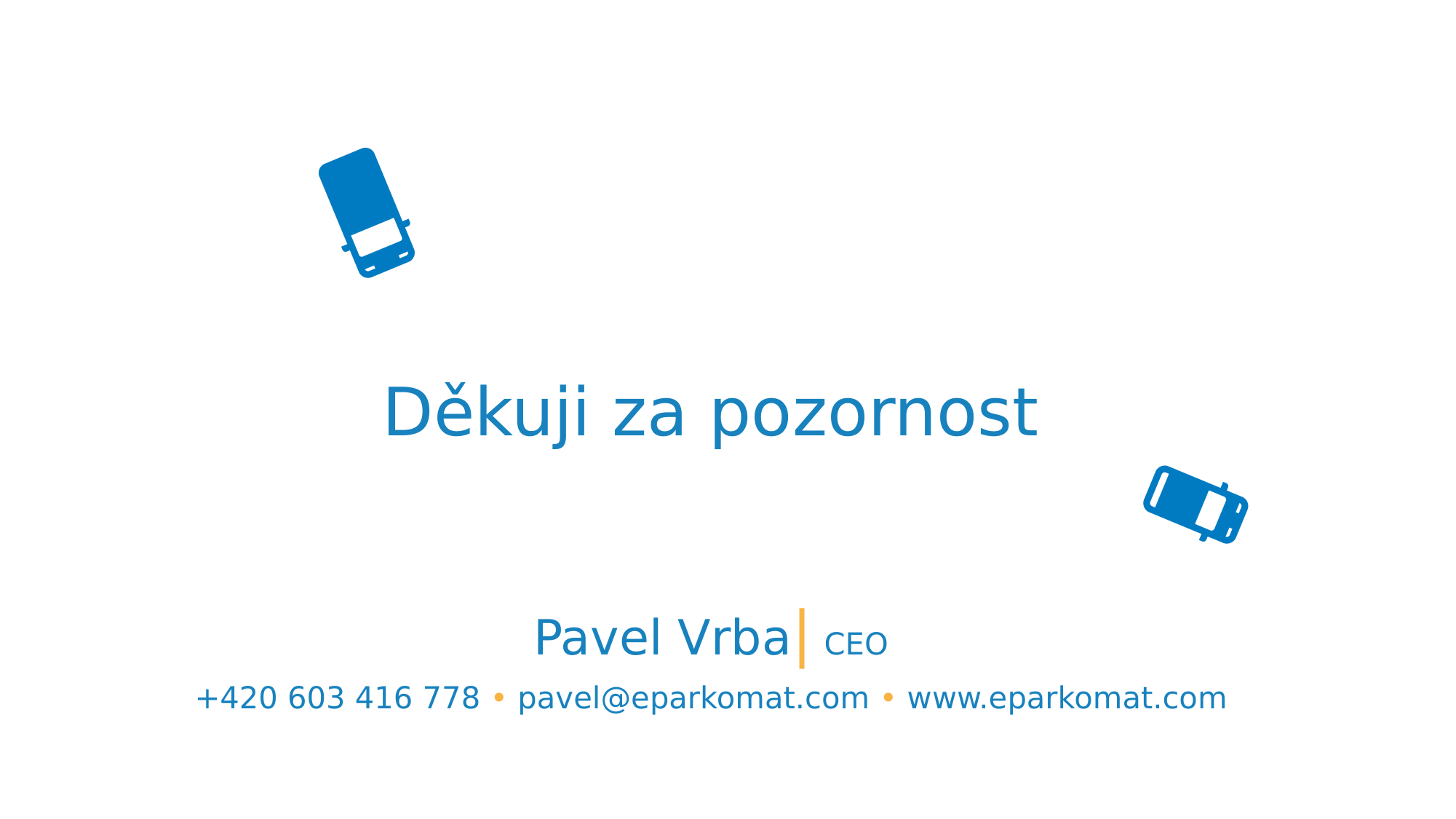

Děkuji za pozornost
Pavel Vrba| CEO
+420 603 416 778 • pavel@eparkomat.com • www.eparkomat.com